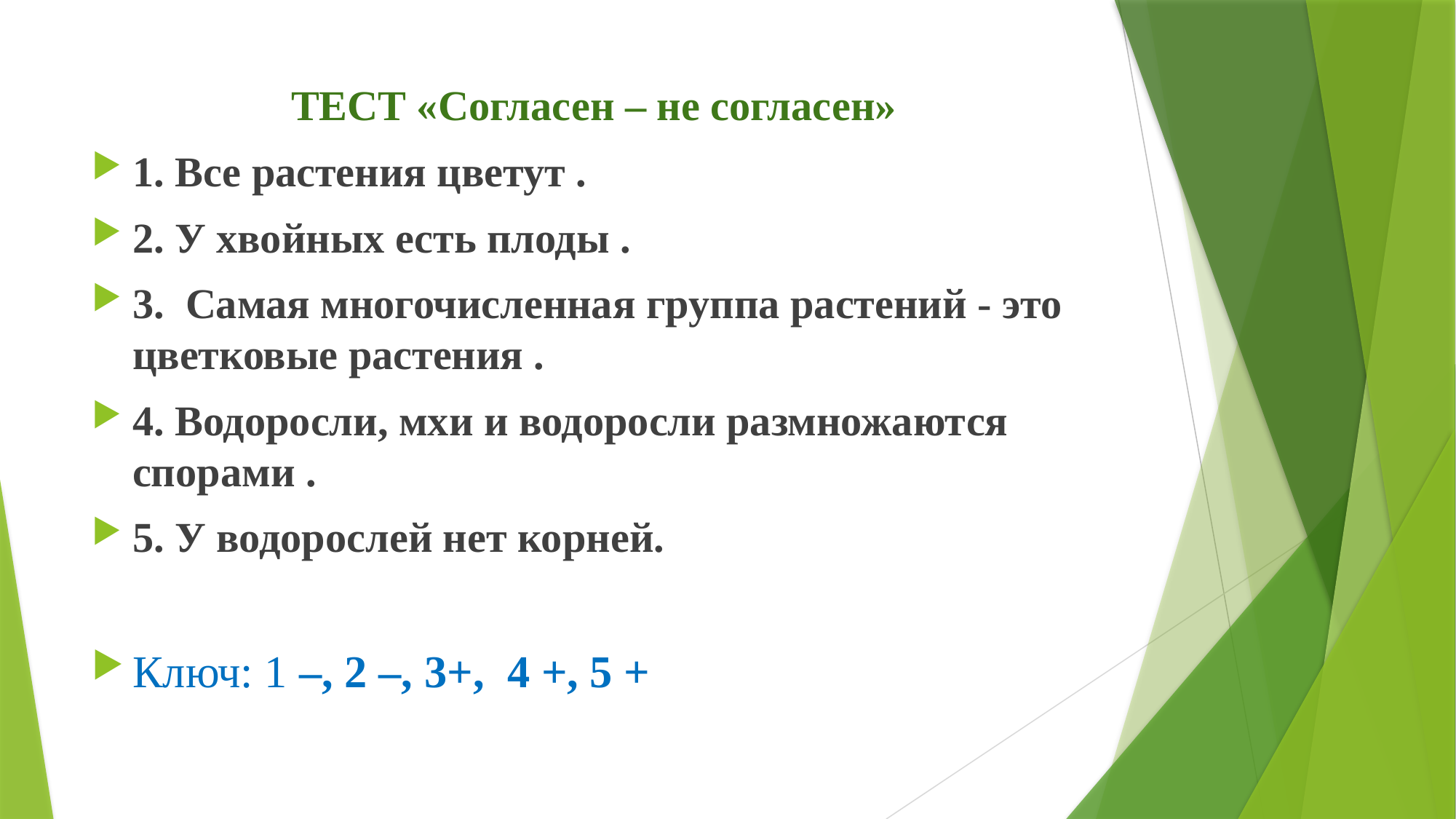

#
ТЕСТ «Согласен – не согласен»
1. Все растения цветут .
2. У хвойных есть плоды .
3.  Самая многочисленная группа растений - это цветковые растения .
4. Водоросли, мхи и водоросли размножаются спорами .
5. У водорослей нет корней.

Ключ: 1 –, 2 –, 3+,  4 +, 5 +